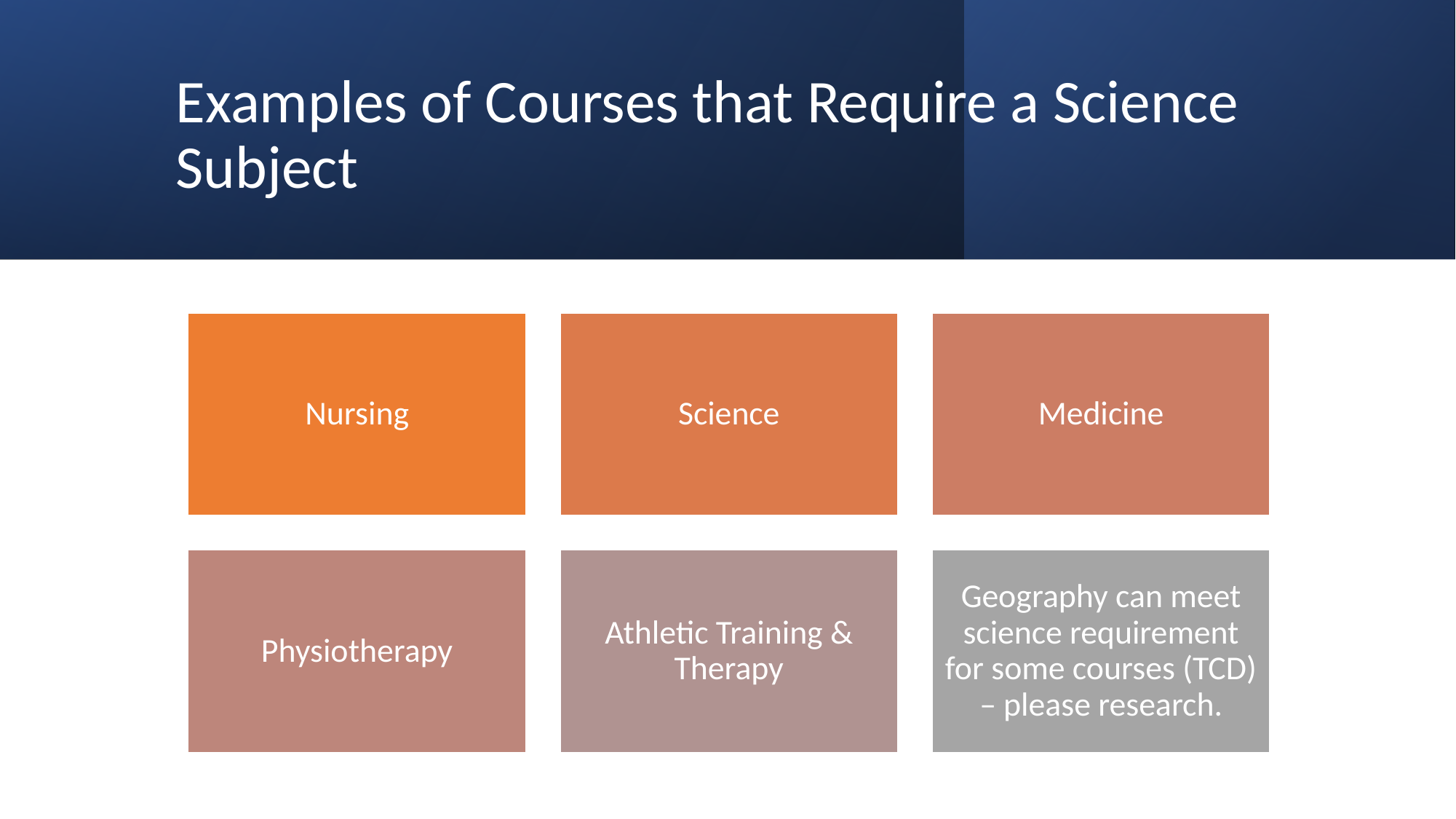

# Examples of Courses that Require a Science Subject
Nursing
Science
Medicine
Physiotherapy
Athletic Training & Therapy
Geography can meet science requirement for some courses (TCD) – please research.